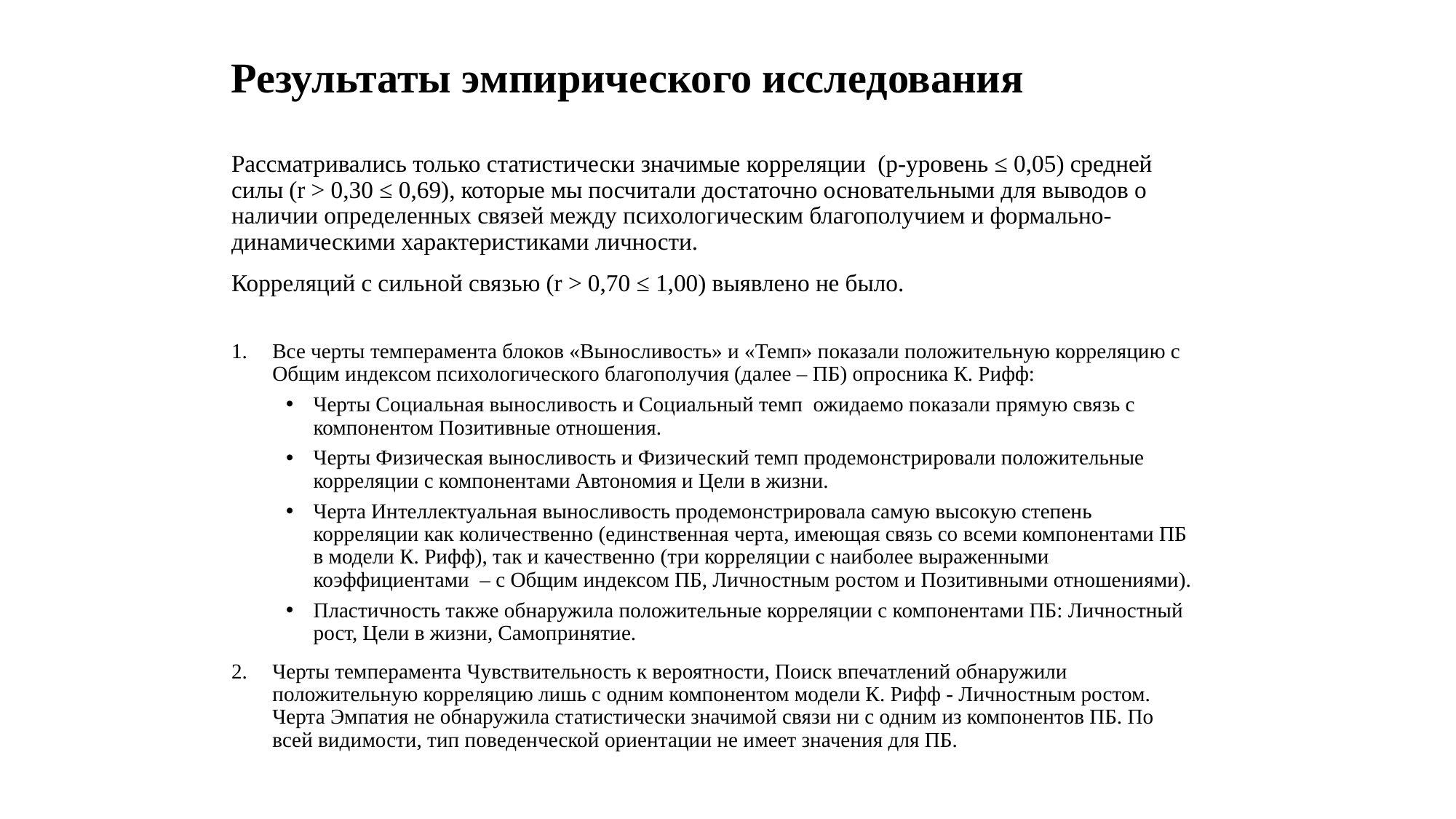

Результаты эмпирического исследования
Рассматривались только статистически значимые корреляции  (p-уровень ≤ 0,05) средней силы (r > 0,30 ≤ 0,69), которые мы посчитали достаточно основательными для выводов о наличии определенных связей между психологическим благополучием и формально-динамическими характеристиками личности.
Корреляций с сильной связью (r > 0,70 ≤ 1,00) выявлено не было.

Все черты темперамента блоков «Выносливость» и «Темп» показали положительную корреляцию с Общим индексом психологического благополучия (далее – ПБ) опросника К. Рифф:
Черты Социальная выносливость и Социальный темп  ожидаемо показали прямую связь с компонентом Позитивные отношения.
Черты Физическая выносливость и Физический темп продемонстрировали положительные корреляции с компонентами Автономия и Цели в жизни.
Черта Интеллектуальная выносливость продемонстрировала самую высокую степень корреляции как количественно (единственная черта, имеющая связь со всеми компонентами ПБ в модели К. Рифф), так и качественно (три корреляции с наиболее выраженными коэффициентами  – с Общим индексом ПБ, Личностным ростом и Позитивными отношениями).
Пластичность также обнаружила положительные корреляции с компонентами ПБ: Личностный рост, Цели в жизни, Самопринятие.
Черты темперамента Чувствительность к вероятности, Поиск впечатлений обнаружили положительную корреляцию лишь с одним компонентом модели К. Рифф - Личностным ростом. Черта Эмпатия не обнаружила статистически значимой связи ни с одним из компонентов ПБ. По всей видимости, тип поведенческой ориентации не имеет значения для ПБ.